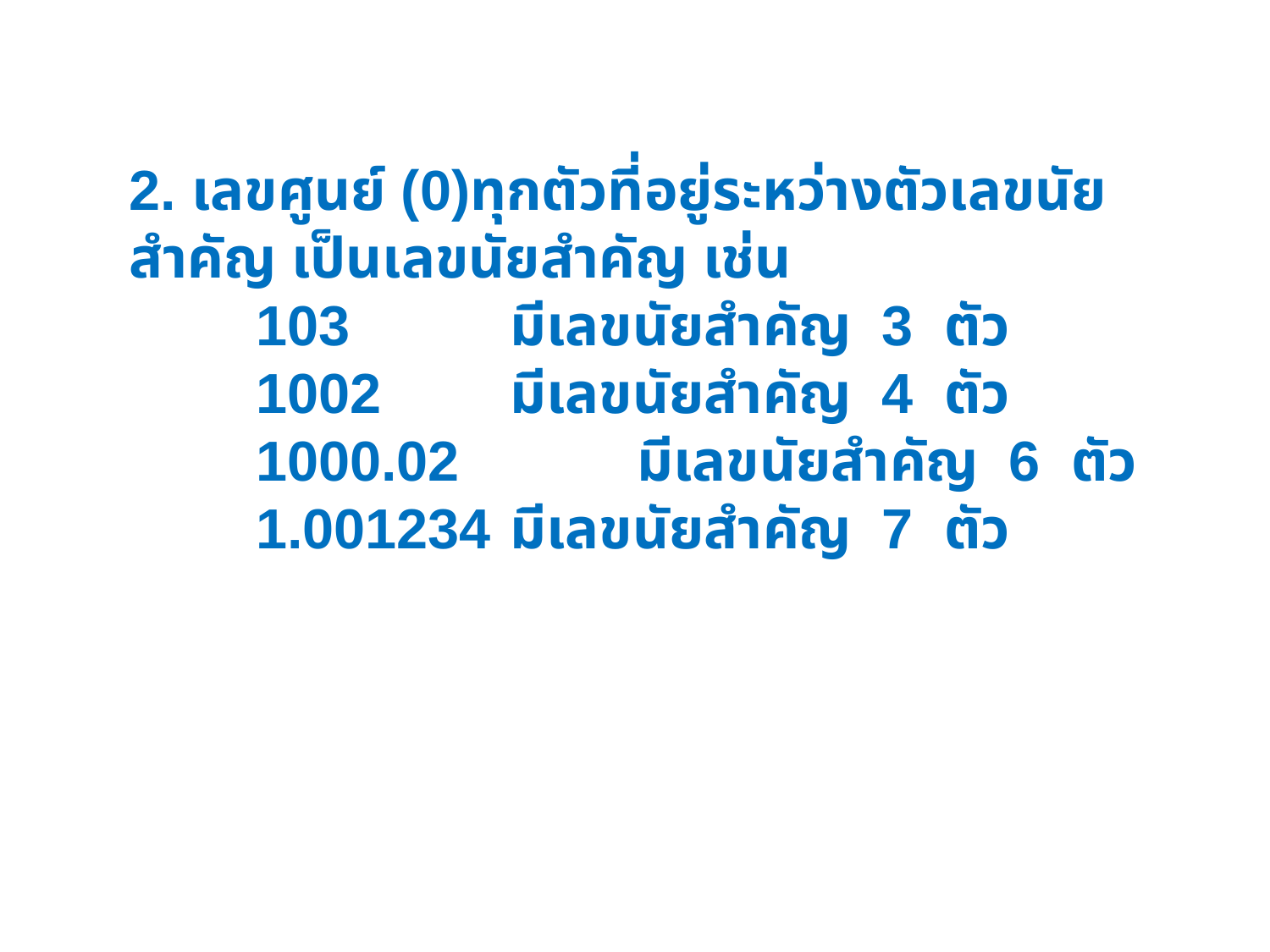

2. เลขศูนย์ (0)ทุกตัวที่อยู่ระหว่างตัวเลขนัยสำคัญ เป็นเลขนัยสำคัญ เช่น
	103		มีเลขนัยสำคัญ  3  ตัว
	1002		มีเลขนัยสำคัญ  4  ตัว
	1000.02		มีเลขนัยสำคัญ  6  ตัว
	1.001234	มีเลขนัยสำคัญ  7  ตัว